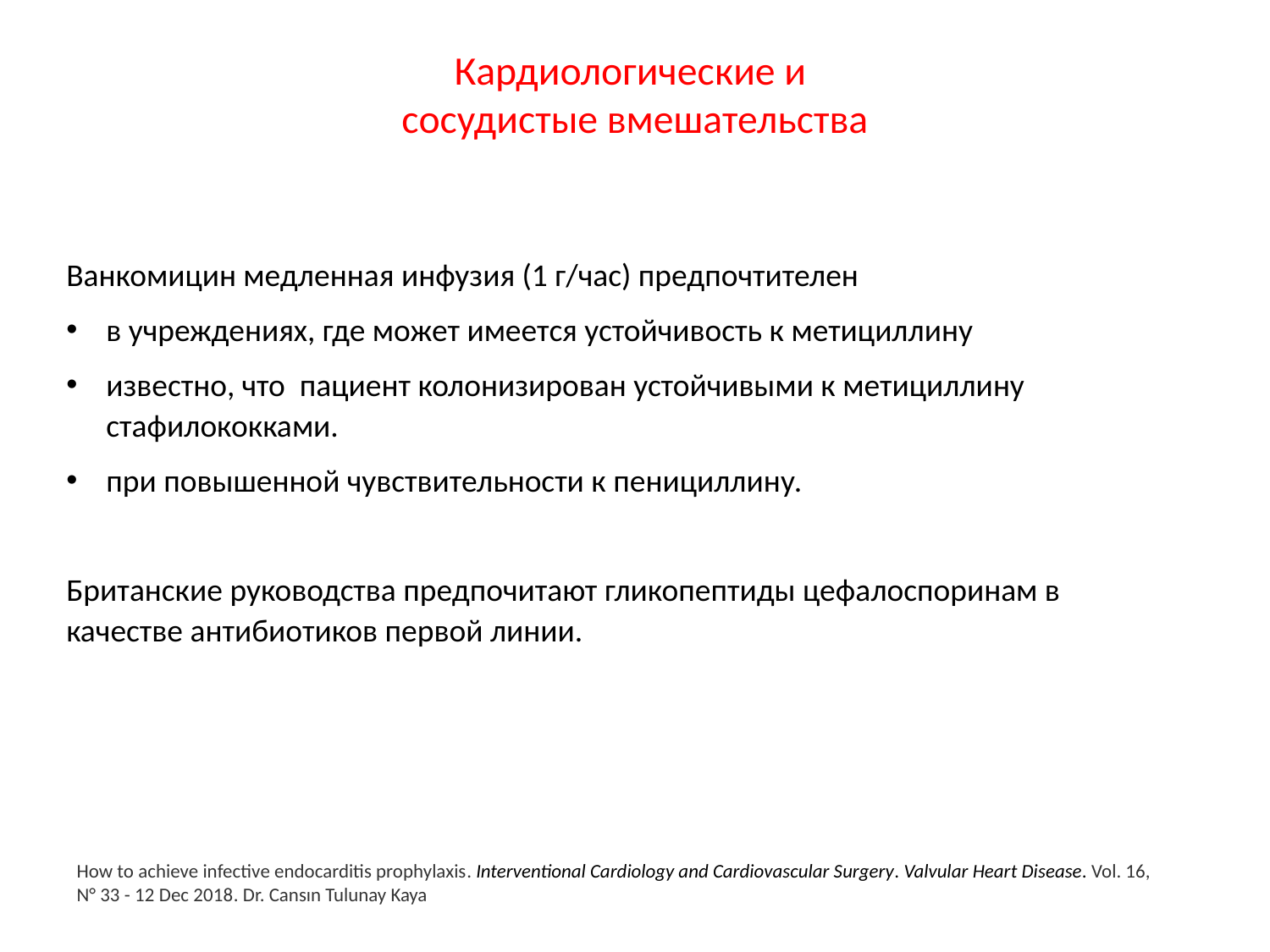

# Кардиологические и сосудистые вмешательства
Ванкомицин медленная инфузия (1 г/час) предпочтителен
в учреждениях, где может имеется устойчивость к метициллину
известно, что  пациент колонизирован устойчивыми к метициллину стафилококками.
при повышенной чувствительности к пенициллину.

Британские руководства предпочитают гликопептиды цефалоспоринам в качестве антибиотиков первой линии.
How to achieve infective endocarditis prophylaxis. Interventional Cardiology and Cardiovascular Surgery. Valvular Heart Disease. Vol. 16, N° 33 - 12 Dec 2018. Dr. Cansın Tulunay Kaya